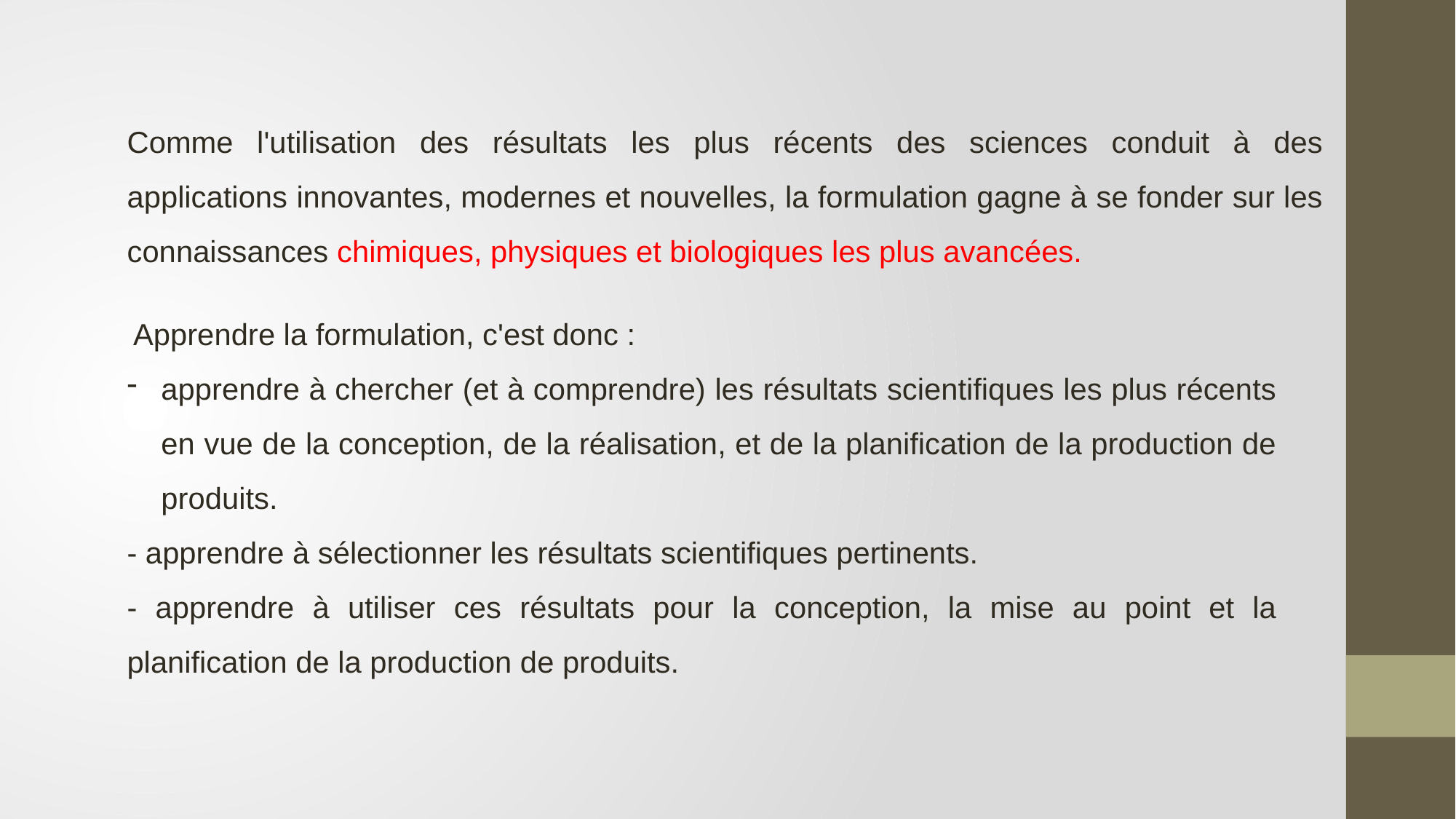

Comme l'utilisation des résultats les plus récents des sciences conduit à des applications innovantes, modernes et nouvelles, la formulation gagne à se fonder sur les connaissances chimiques, physiques et biologiques les plus avancées.
 Apprendre la formulation, c'est donc :
apprendre à chercher (et à comprendre) les résultats scientifiques les plus récents en vue de la conception, de la réalisation, et de la planification de la production de produits.
- apprendre à sélectionner les résultats scientifiques pertinents.
- apprendre à utiliser ces résultats pour la conception, la mise au point et la planification de la production de produits.